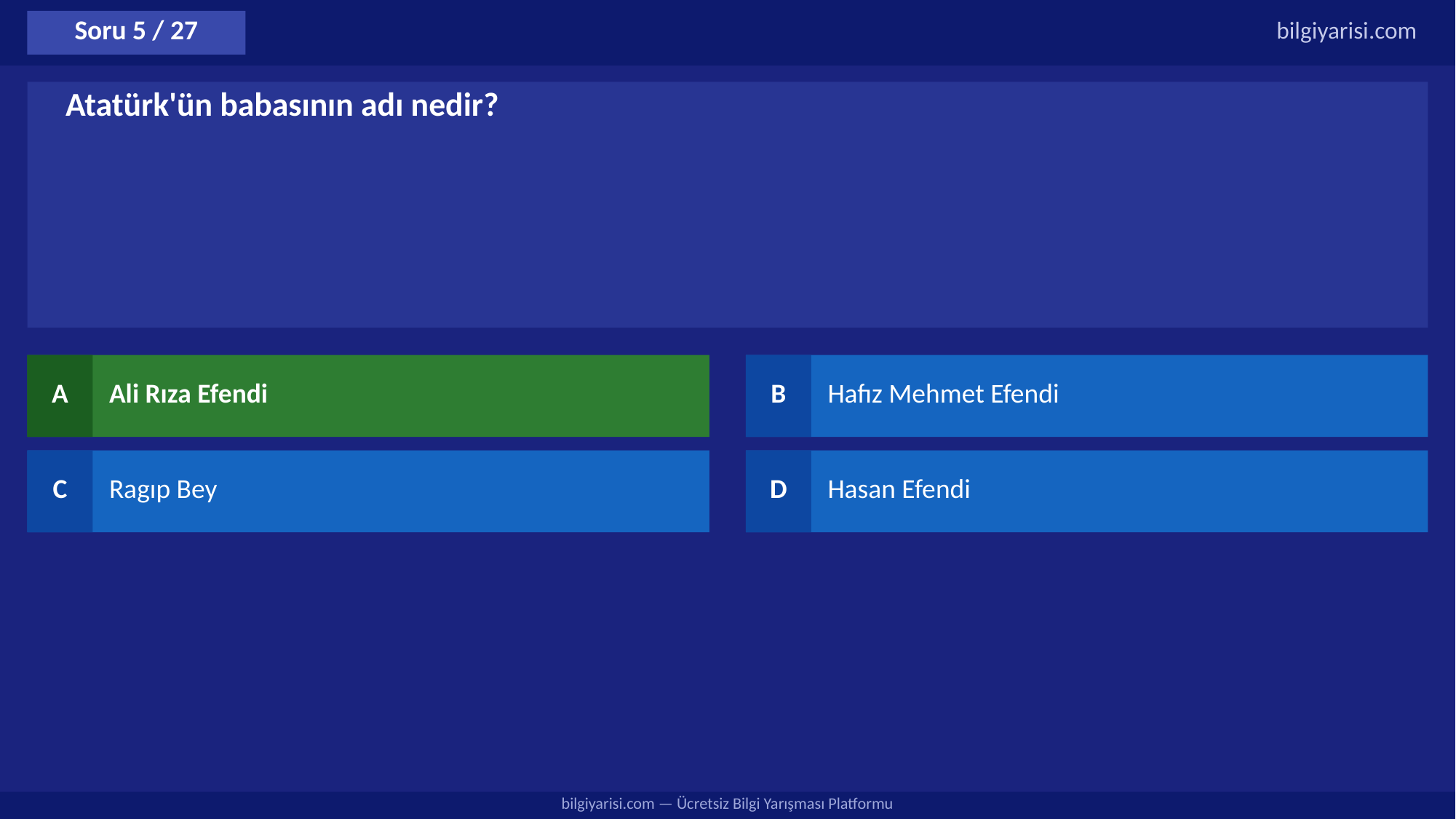

Soru 5 / 27
bilgiyarisi.com

Atatürk'ün babasının adı nedir?

A
Ali Rıza Efendi

B
Hafız Mehmet Efendi

C
Ragıp Bey

D
Hasan Efendi
bilgiyarisi.com — Ücretsiz Bilgi Yarışması Platformu